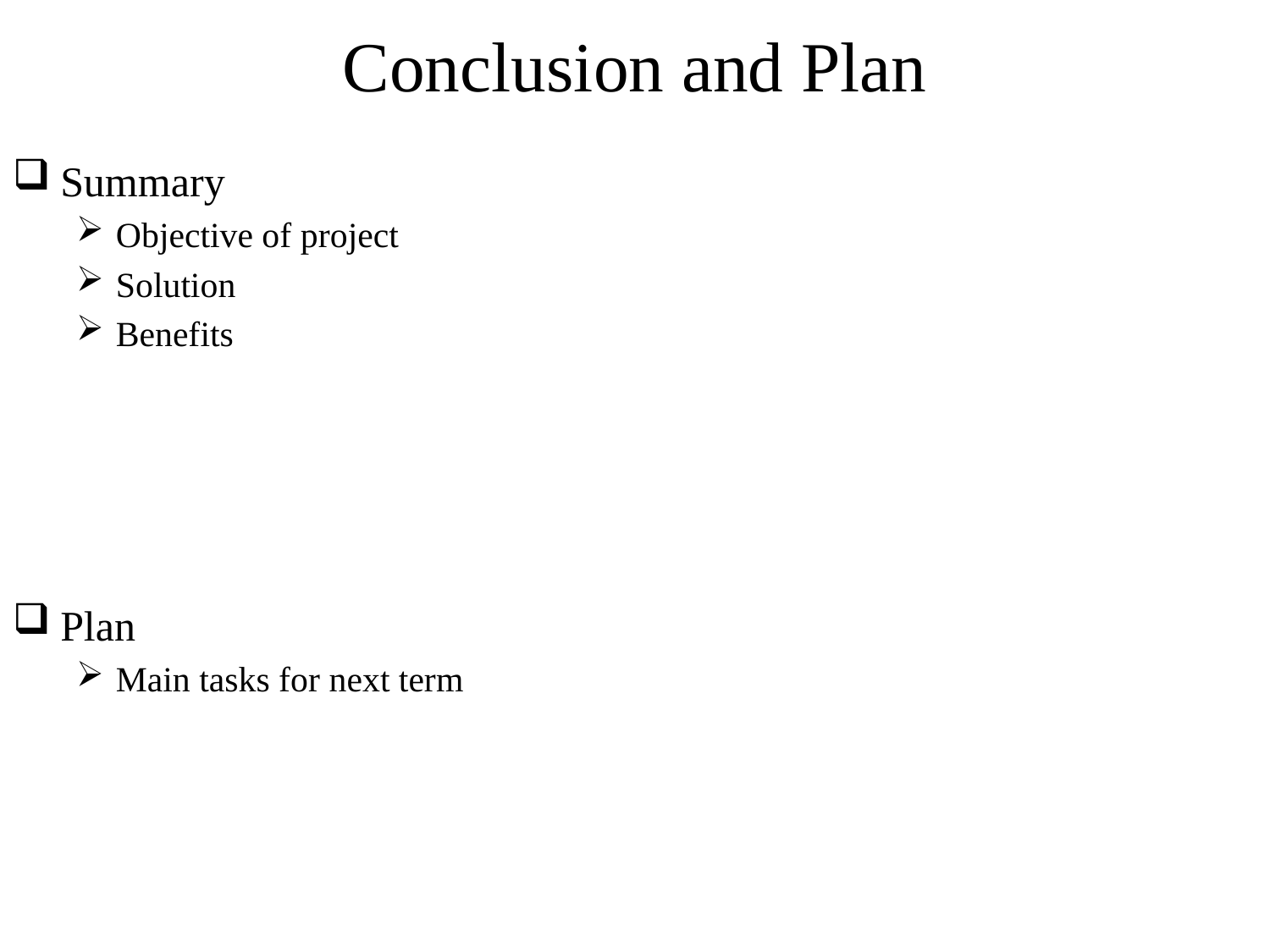

# Conclusion and Plan
Summary
Objective of project
Solution
Benefits

Plan
Main tasks for next term